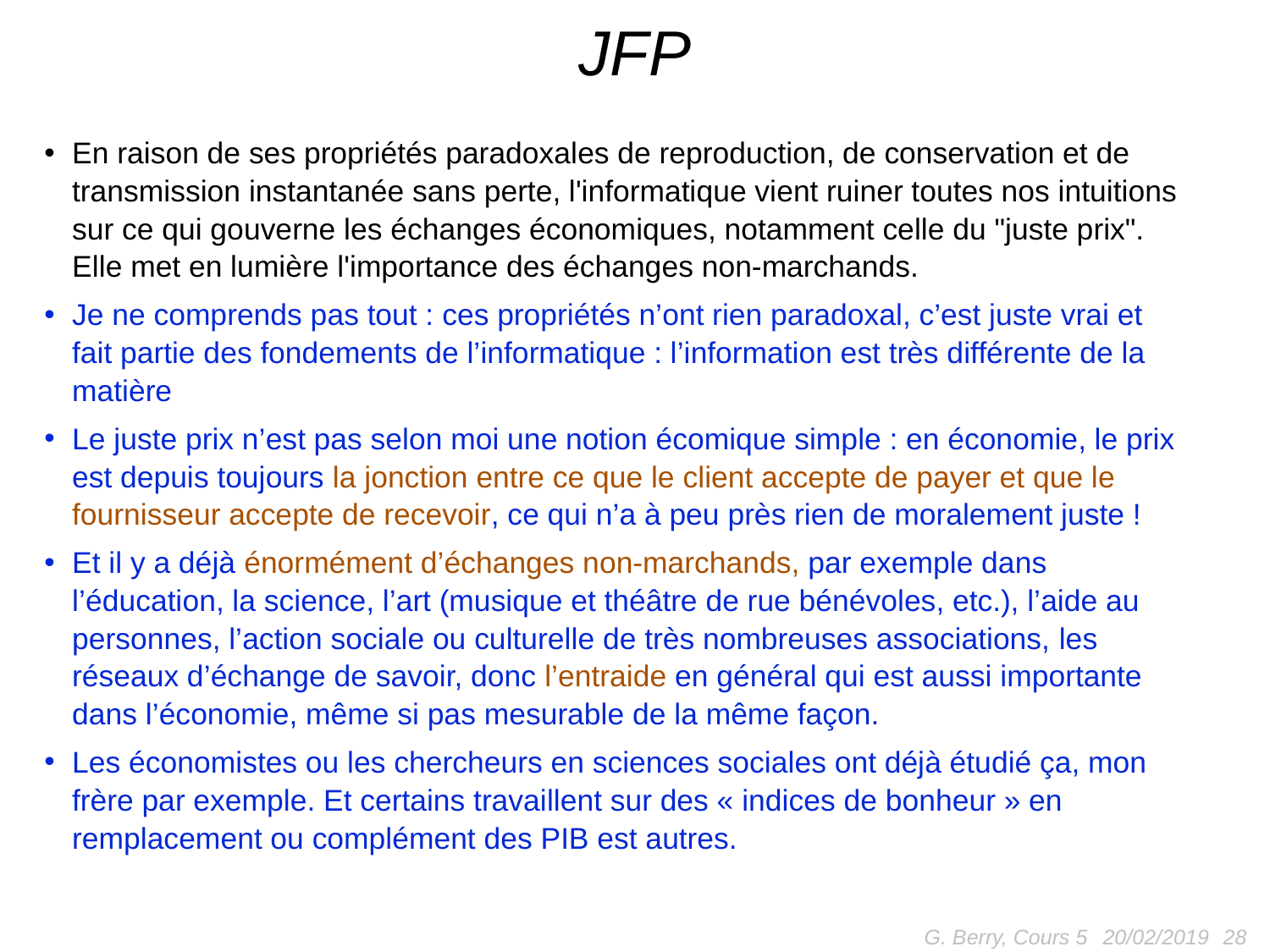

# JFP
En raison de ses propriétés paradoxales de reproduction, de conservation et de transmission instantanée sans perte, l'informatique vient ruiner toutes nos intuitions sur ce qui gouverne les échanges économiques, notamment celle du "juste prix". Elle met en lumière l'importance des échanges non-marchands.
Je ne comprends pas tout : ces propriétés n’ont rien paradoxal, c’est juste vrai et fait partie des fondements de l’informatique : l’information est très différente de la matière
Le juste prix n’est pas selon moi une notion écomique simple : en économie, le prix est depuis toujours la jonction entre ce que le client accepte de payer et que le fournisseur accepte de recevoir, ce qui n’a à peu près rien de moralement juste !
Et il y a déjà énormément d’échanges non-marchands, par exemple dans l’éducation, la science, l’art (musique et théâtre de rue bénévoles, etc.), l’aide au personnes, l’action sociale ou culturelle de très nombreuses associations, les réseaux d’échange de savoir, donc l’entraide en général qui est aussi importante dans l’économie, même si pas mesurable de la même façon.
Les économistes ou les chercheurs en sciences sociales ont déjà étudié ça, mon frère par exemple. Et certains travaillent sur des « indices de bonheur » en remplacement ou complément des PIB est autres.
G. Berry, Cours 5
28
20/02/2019